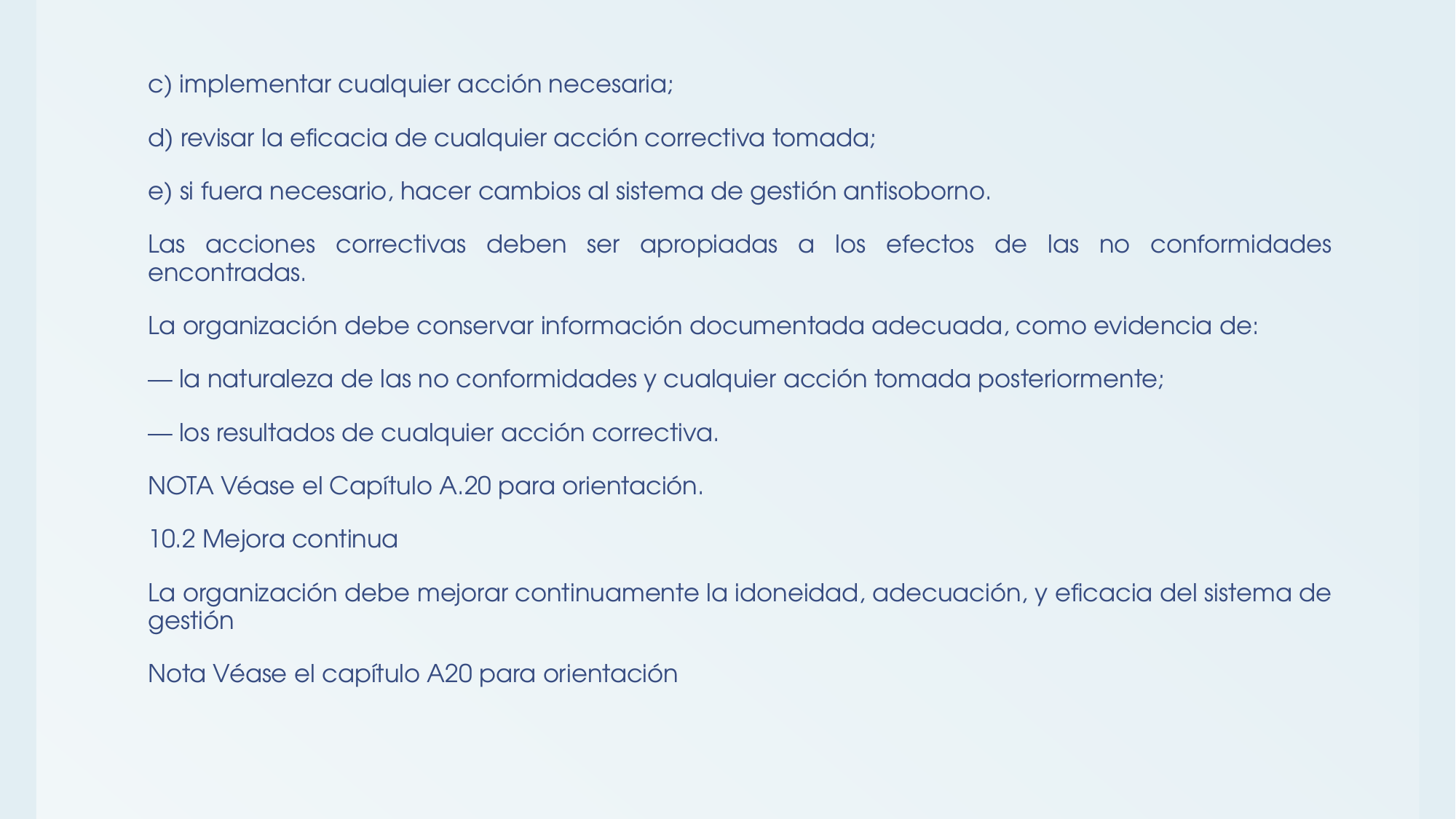

c) implementar cualquier acción necesaria;
d) revisar la eficacia de cualquier acción correctiva tomada;
e) si fuera necesario, hacer cambios al sistema de gestión antisoborno.
Las acciones correctivas deben ser apropiadas a los efectos de las no conformidades encontradas.
La organización debe conservar información documentada adecuada, como evidencia de:
— la naturaleza de las no conformidades y cualquier acción tomada posteriormente;
— los resultados de cualquier acción correctiva.
NOTA Véase el Capítulo A.20 para orientación.
10.2 Mejora continua
La organización debe mejorar continuamente la idoneidad, adecuación, y eficacia del sistema de gestión
Nota Véase el capítulo A20 para orientación